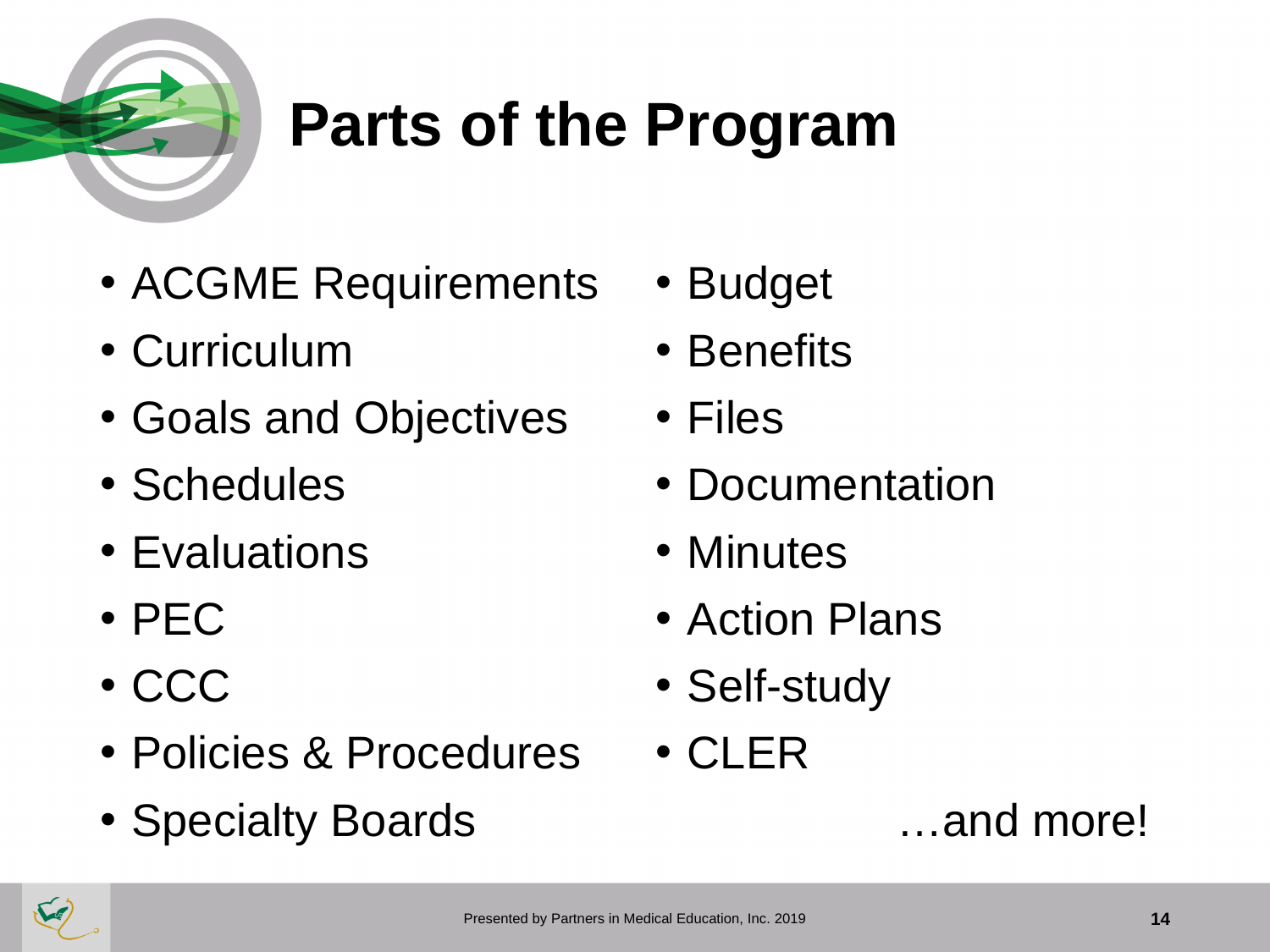

# Parts of the Program
ACGME Requirements
Curriculum
Goals and Objectives
Schedules
Evaluations
PEC
CCC
Policies & Procedures
Specialty Boards

Budget
Benefits
Files
Documentation
Minutes
Action Plans
Self-study
CLER
                   …and more!

Presented by Partners in Medical Education, Inc. 2019
14